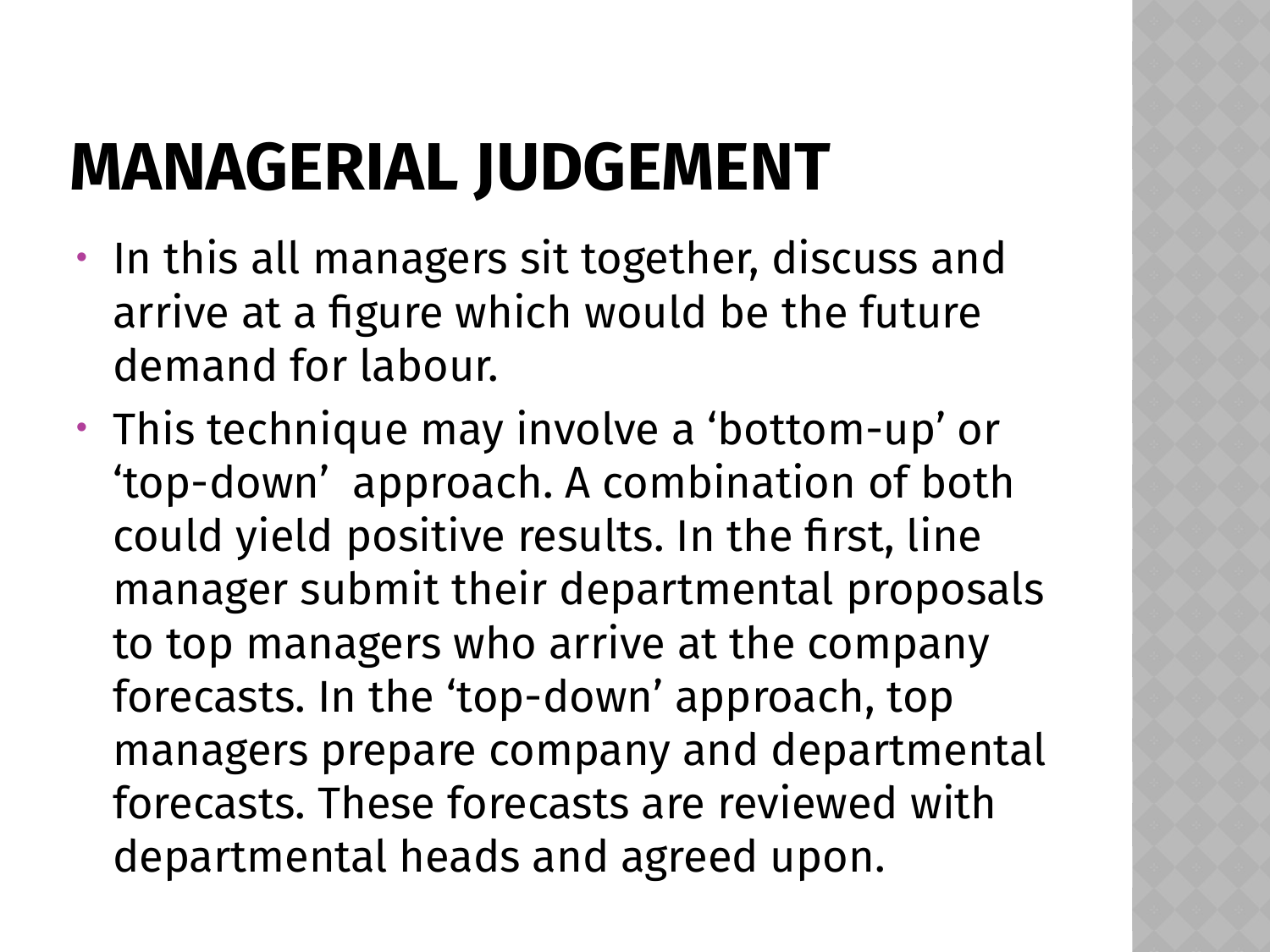

# Managerial Judgement
In this all managers sit together, discuss and arrive at a figure which would be the future demand for labour.
This technique may involve a ‘bottom-up’ or ‘top-down’  approach. A combination of both could yield positive results. In the first, line manager submit their departmental proposals to top managers who arrive at the company forecasts. In the ‘top-down’ approach, top managers prepare company and departmental forecasts. These forecasts are reviewed with departmental heads and agreed upon.